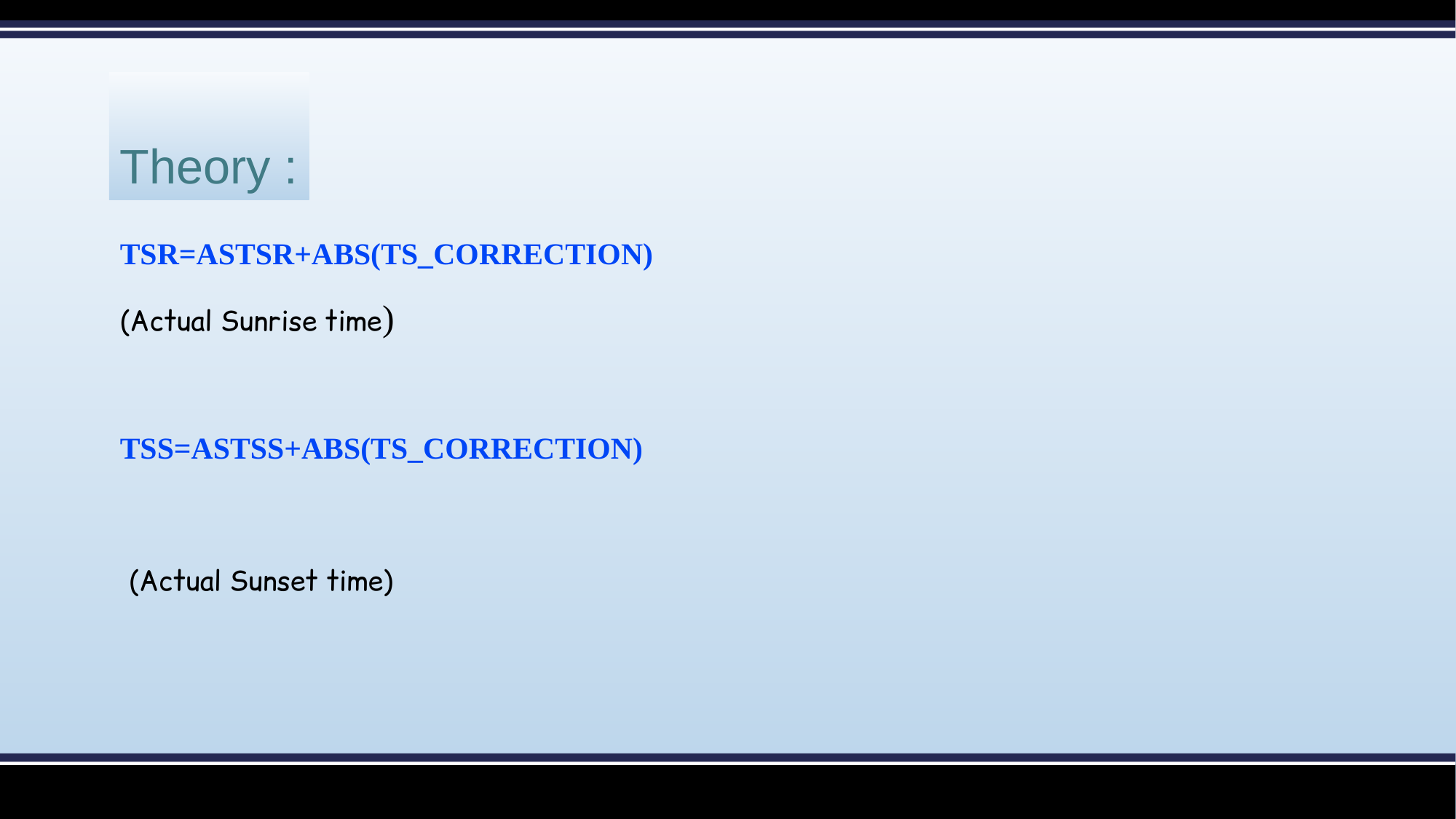

# Theory :
Tsr=ASTsr+abs(Ts_correction)
(Actual Sunrise time)

Tss=ASTss+abs(Ts_correction)

 (Actual Sunset time)